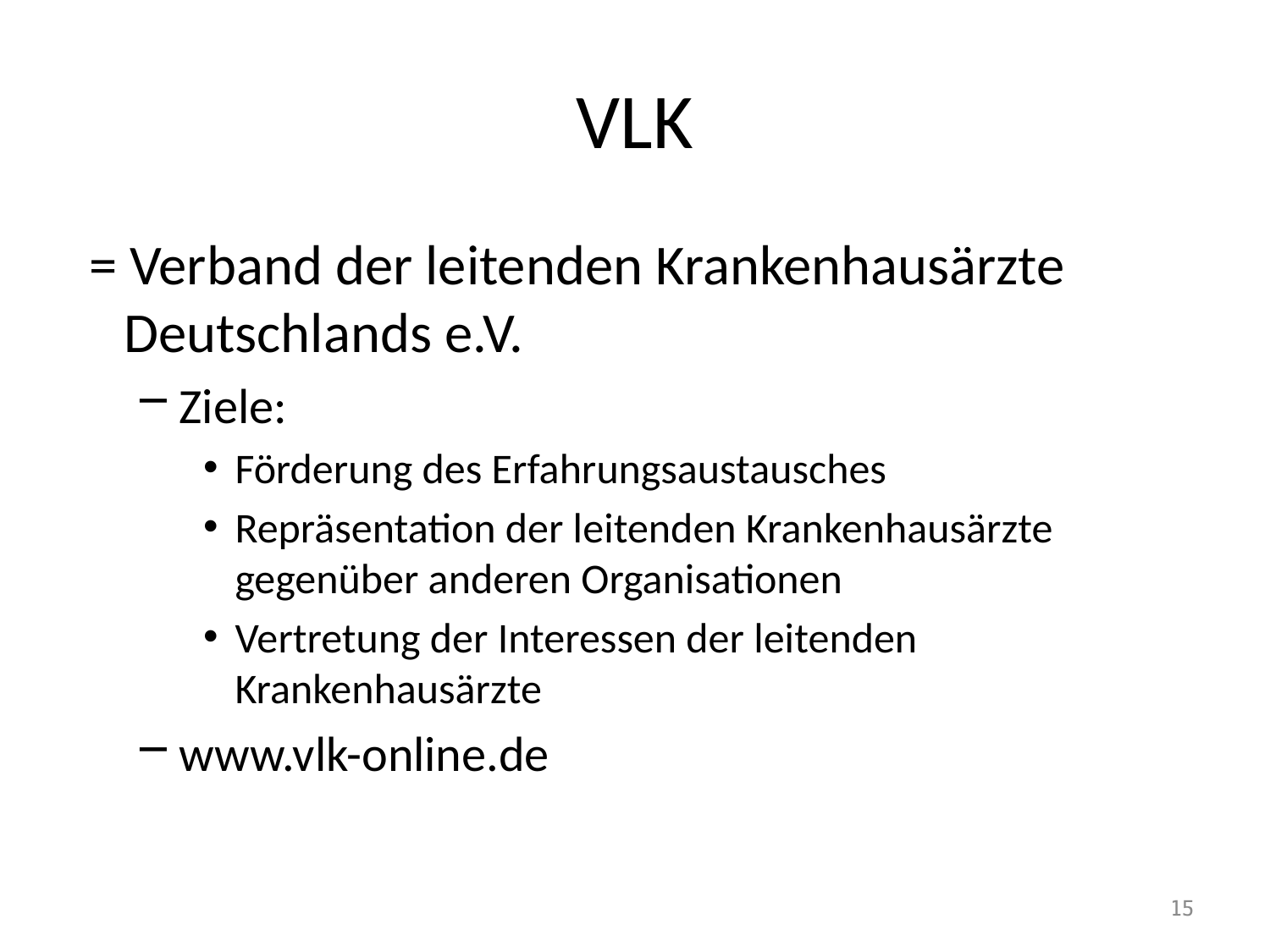

# VLK
 = Verband der leitenden Krankenhausärzte Deutschlands e.V.
Ziele:
Förderung des Erfahrungsaustausches
Repräsentation der leitenden Krankenhausärzte gegenüber anderen Organisationen
Vertretung der Interessen der leitenden Krankenhausärzte
www.vlk-online.de
15